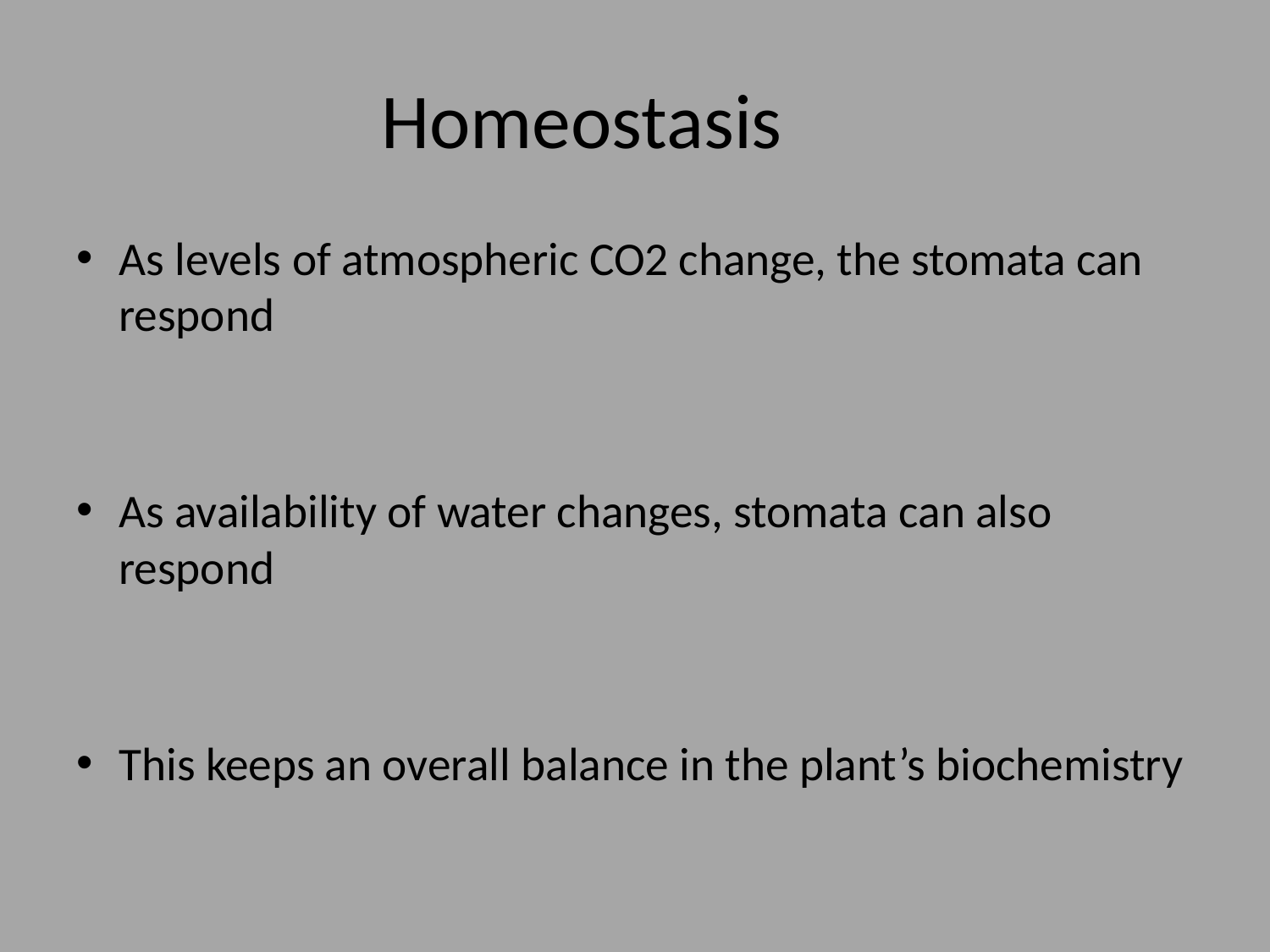

# Homeostasis
As levels of atmospheric CO2 change, the stomata can respond

As availability of water changes, stomata can also respond

This keeps an overall balance in the plant’s biochemistry